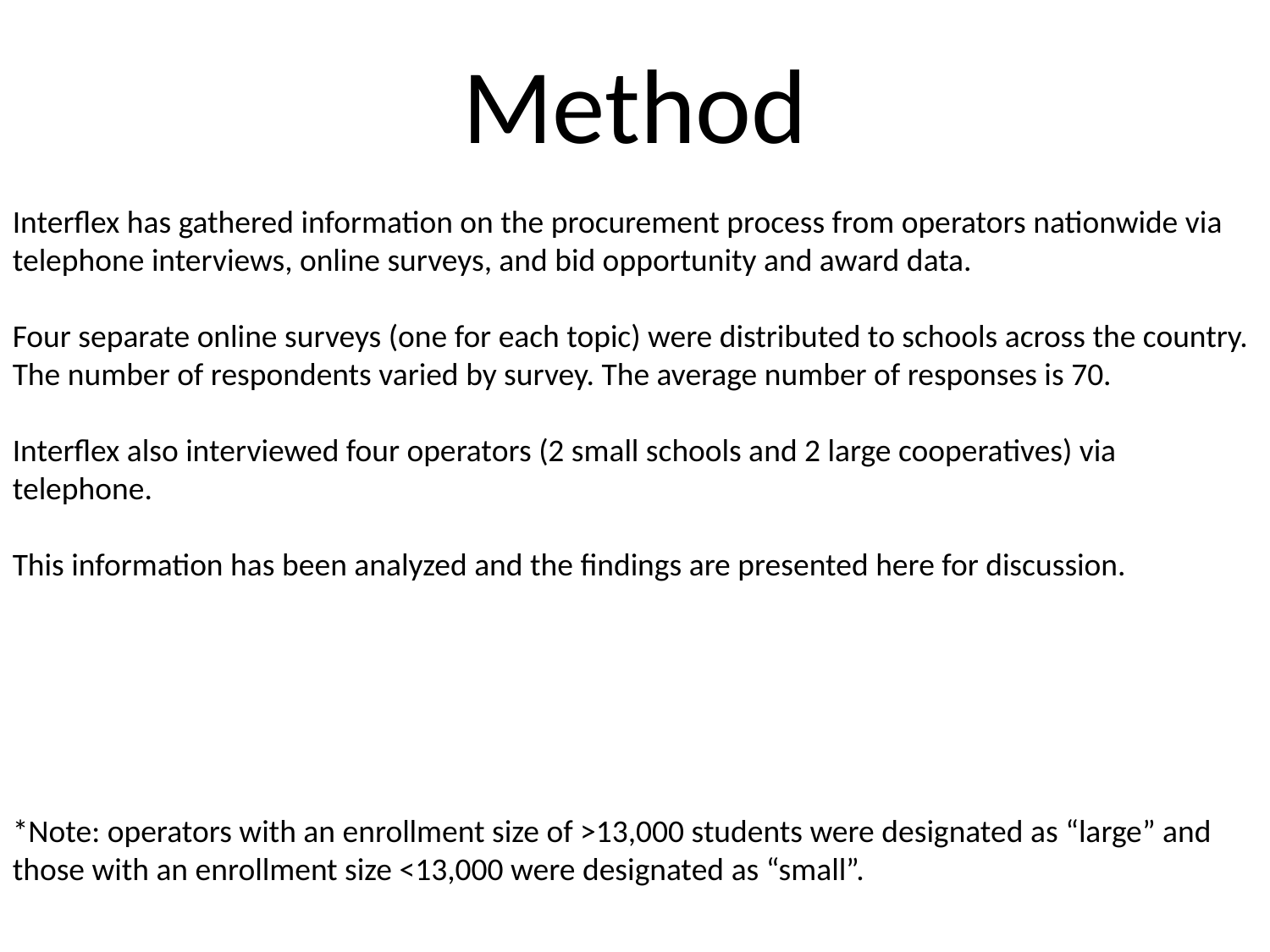

# Method
Interflex has gathered information on the procurement process from operators nationwide via telephone interviews, online surveys, and bid opportunity and award data.

Four separate online surveys (one for each topic) were distributed to schools across the country. The number of respondents varied by survey. The average number of responses is 70.

Interflex also interviewed four operators (2 small schools and 2 large cooperatives) via telephone.

This information has been analyzed and the findings are presented here for discussion.

*Note: operators with an enrollment size of >13,000 students were designated as “large” and those with an enrollment size <13,000 were designated as “small”.